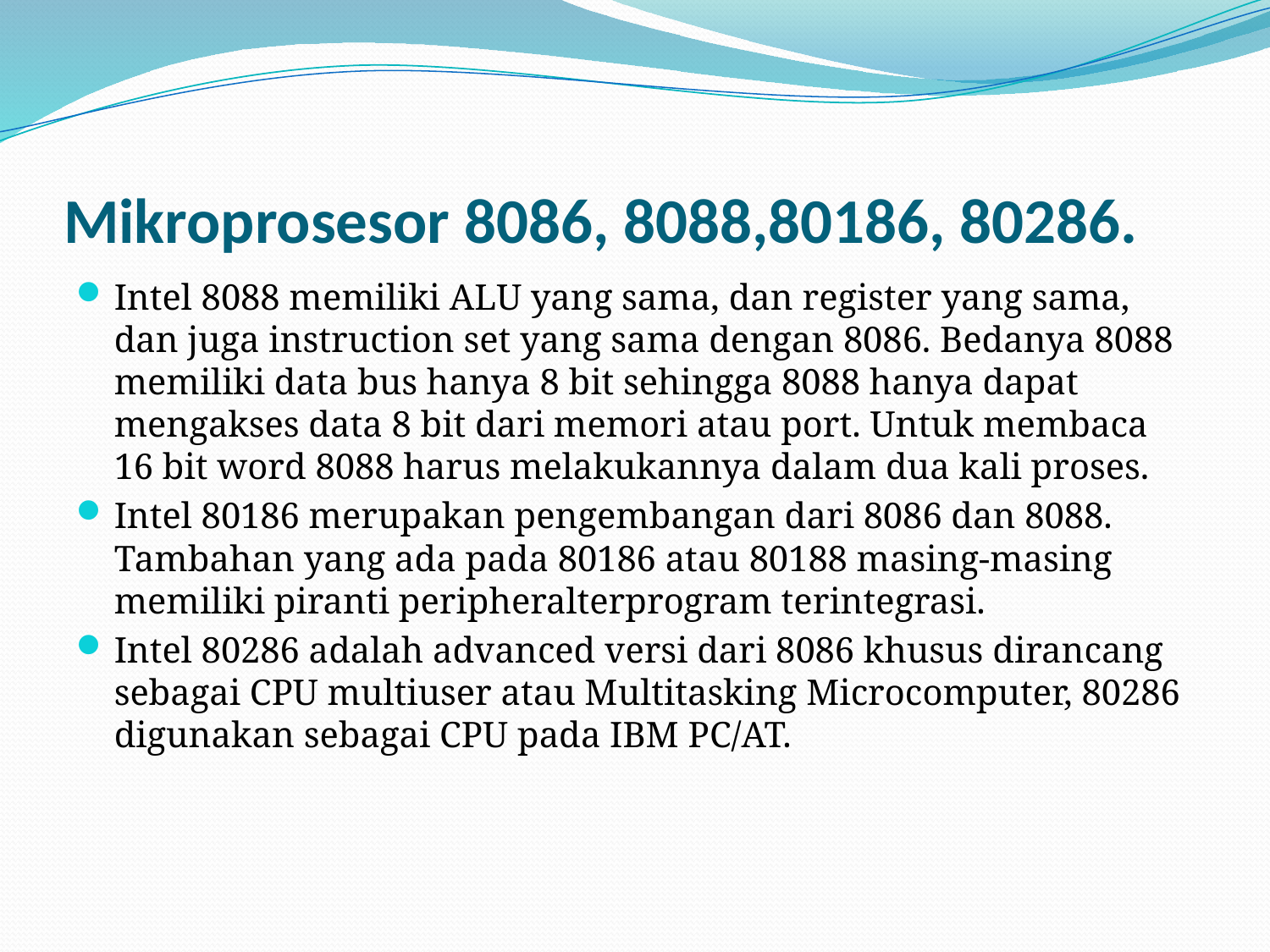

# Mikroprosesor 8086, 8088,80186, 80286.
Intel 8088 memiliki ALU yang sama, dan register yang sama, dan juga instruction set yang sama dengan 8086. Bedanya 8088 memiliki data bus hanya 8 bit sehingga 8088 hanya dapat mengakses data 8 bit dari memori atau port. Untuk membaca 16 bit word 8088 harus melakukannya dalam dua kali proses.
Intel 80186 merupakan pengembangan dari 8086 dan 8088. Tambahan yang ada pada 80186 atau 80188 masing-masing memiliki piranti peripheralterprogram terintegrasi.
Intel 80286 adalah advanced versi dari 8086 khusus dirancang sebagai CPU multiuser atau Multitasking Microcomputer, 80286 digunakan sebagai CPU pada IBM PC/AT.